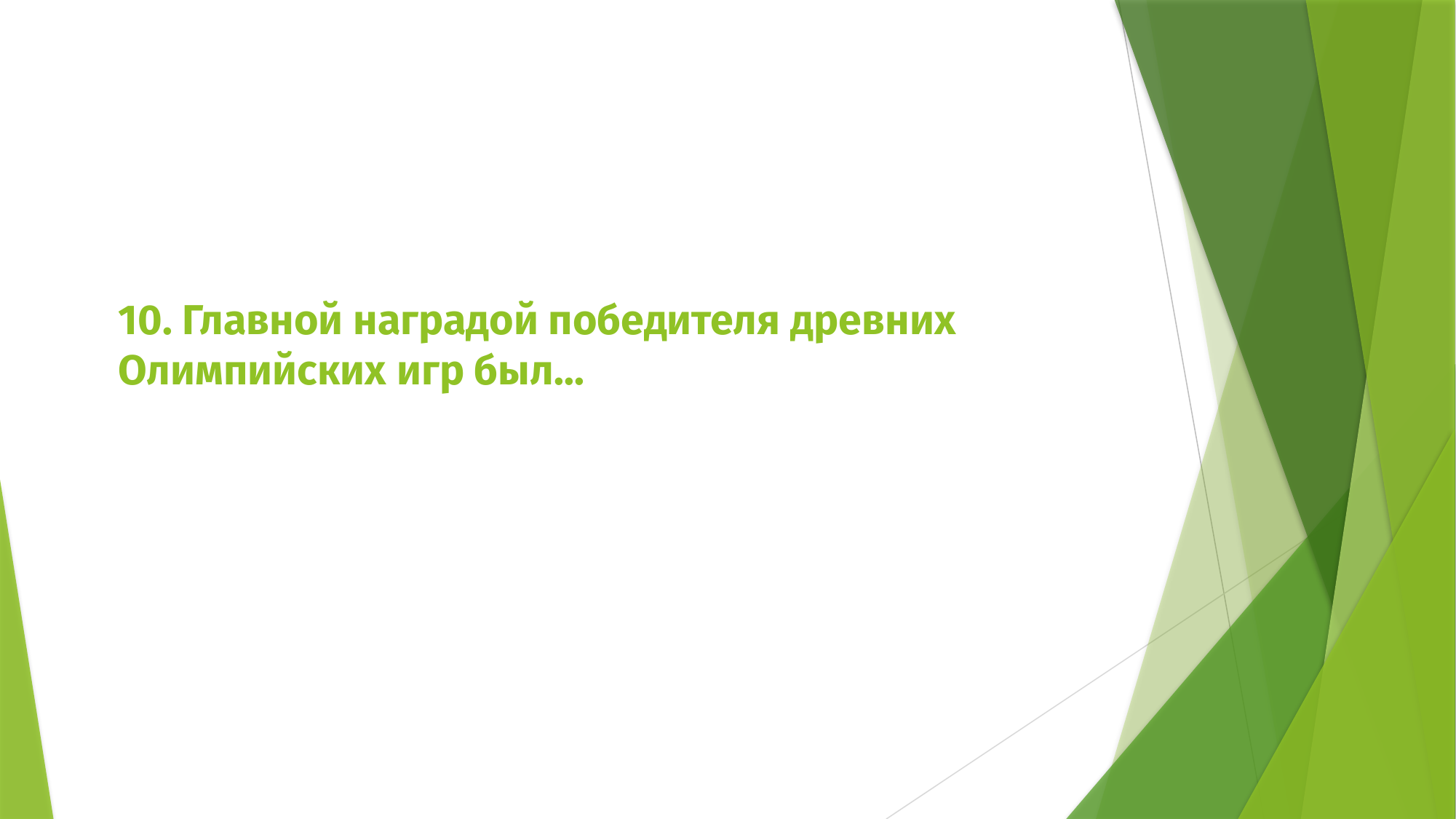

# 10. Главной наградой победителя древних Олимпийских игр был…